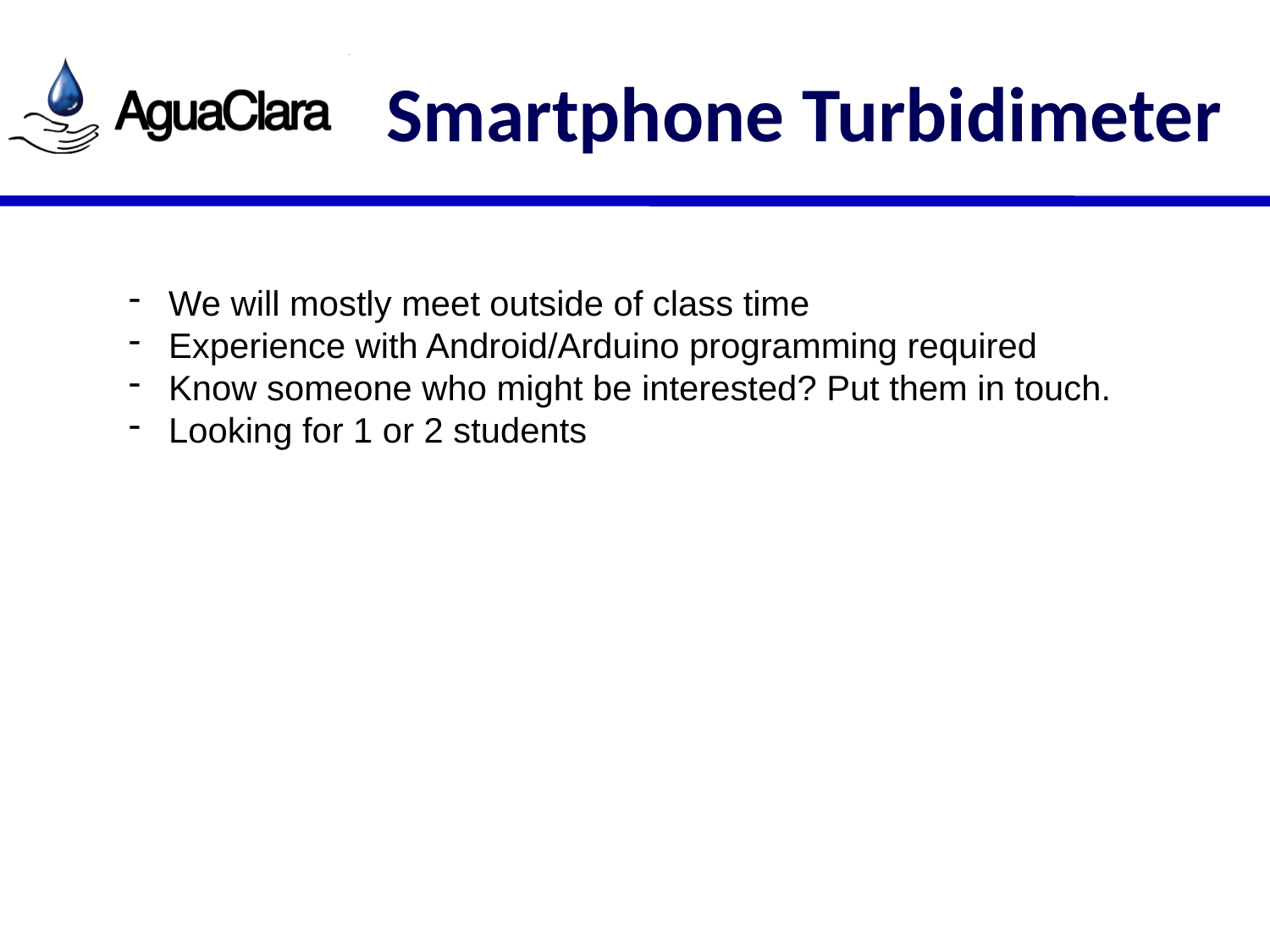

# Smartphone Turbidimeter
 We will mostly meet outside of class time
 Experience with Android/Arduino programming required
 Know someone who might be interested? Put them in touch.
 Looking for 1 or 2 students